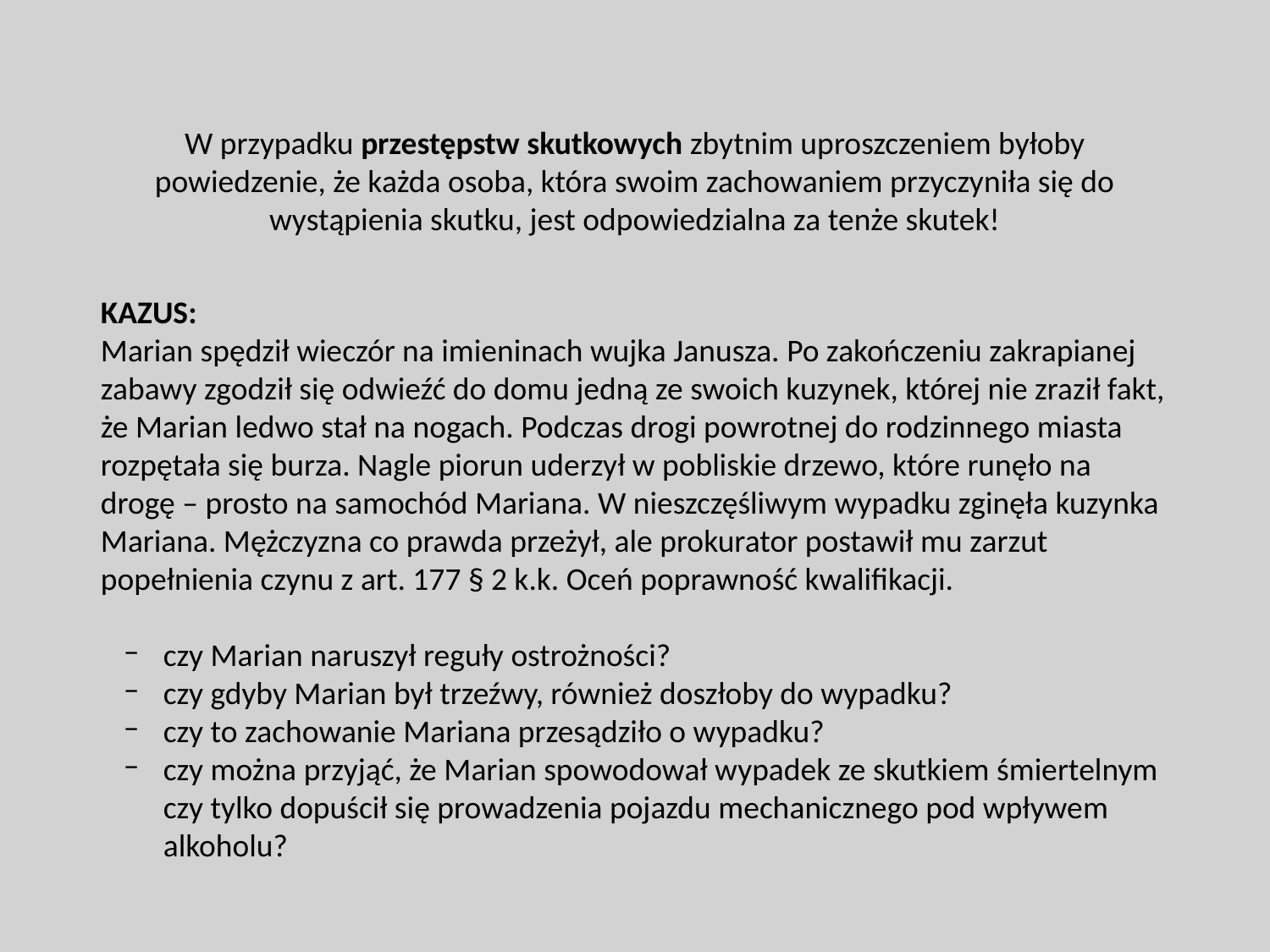

W przypadku przestępstw skutkowych zbytnim uproszczeniem byłoby powiedzenie, że każda osoba, która swoim zachowaniem przyczyniła się do wystąpienia skutku, jest odpowiedzialna za tenże skutek!
KAZUS:
Marian spędził wieczór na imieninach wujka Janusza. Po zakończeniu zakrapianej zabawy zgodził się odwieźć do domu jedną ze swoich kuzynek, której nie zraził fakt, że Marian ledwo stał na nogach. Podczas drogi powrotnej do rodzinnego miasta rozpętała się burza. Nagle piorun uderzył w pobliskie drzewo, które runęło na drogę – prosto na samochód Mariana. W nieszczęśliwym wypadku zginęła kuzynka Mariana. Mężczyzna co prawda przeżył, ale prokurator postawił mu zarzut popełnienia czynu z art. 177 § 2 k.k. Oceń poprawność kwalifikacji.

czy Marian naruszył reguły ostrożności?
czy gdyby Marian był trzeźwy, również doszłoby do wypadku?
czy to zachowanie Mariana przesądziło o wypadku?
czy można przyjąć, że Marian spowodował wypadek ze skutkiem śmiertelnym czy tylko dopuścił się prowadzenia pojazdu mechanicznego pod wpływem alkoholu?